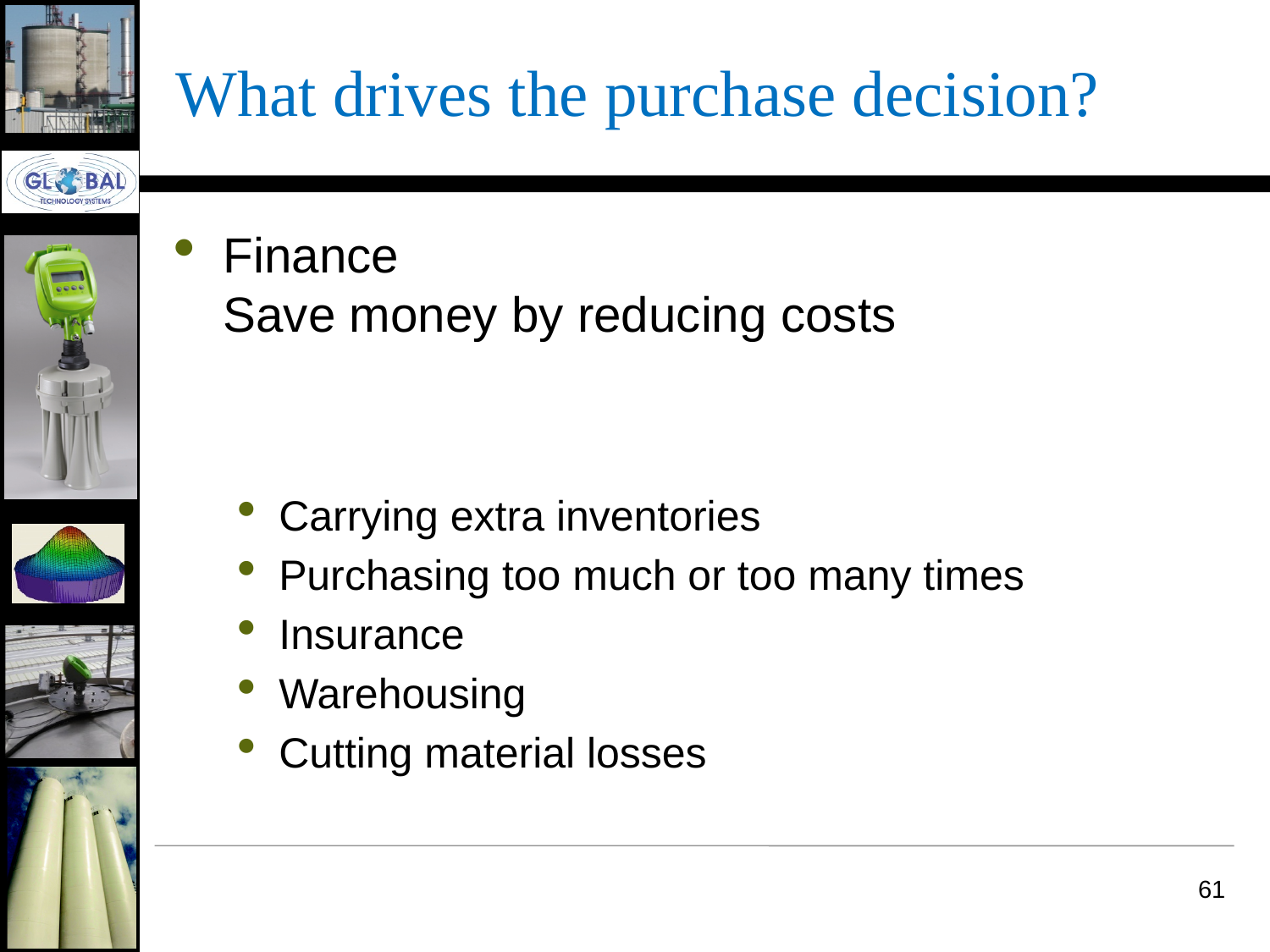

# What drives the purchase decision?
Finance
Save money by reducing costs

Carrying extra inventories
Purchasing too much or too many times
Insurance
Warehousing
Cutting material losses
61